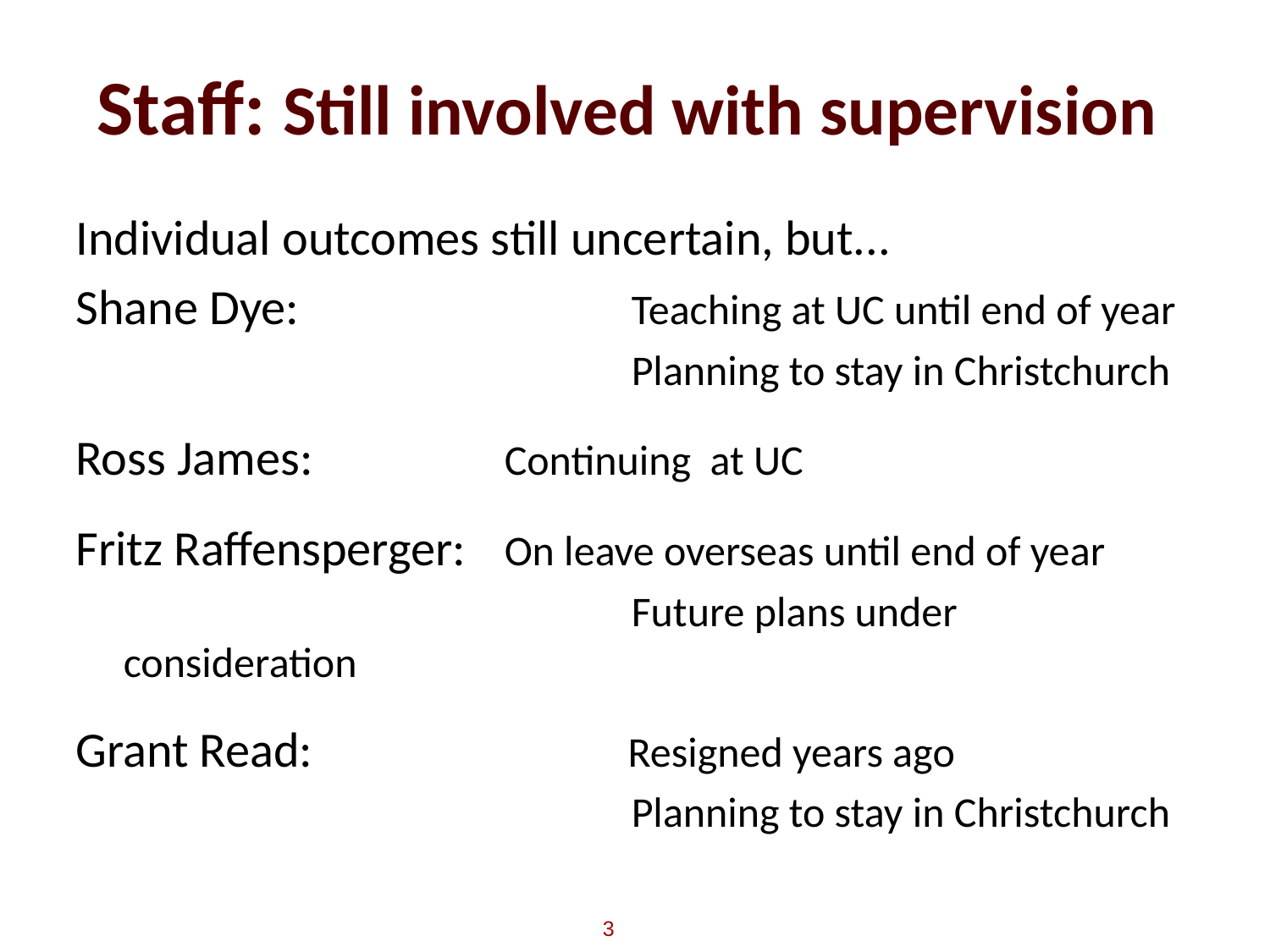

# Staff: Still involved with supervision
Individual outcomes still uncertain, but...
Shane Dye:  			Teaching at UC until end of year
 					Planning to stay in Christchurch
Ross James:  		Continuing  at UC
Fritz Raffensperger: 	On leave overseas until end of year
			       		Future plans under consideration
Grant Read: 		           Resigned years ago
			 		Planning to stay in Christchurch

3